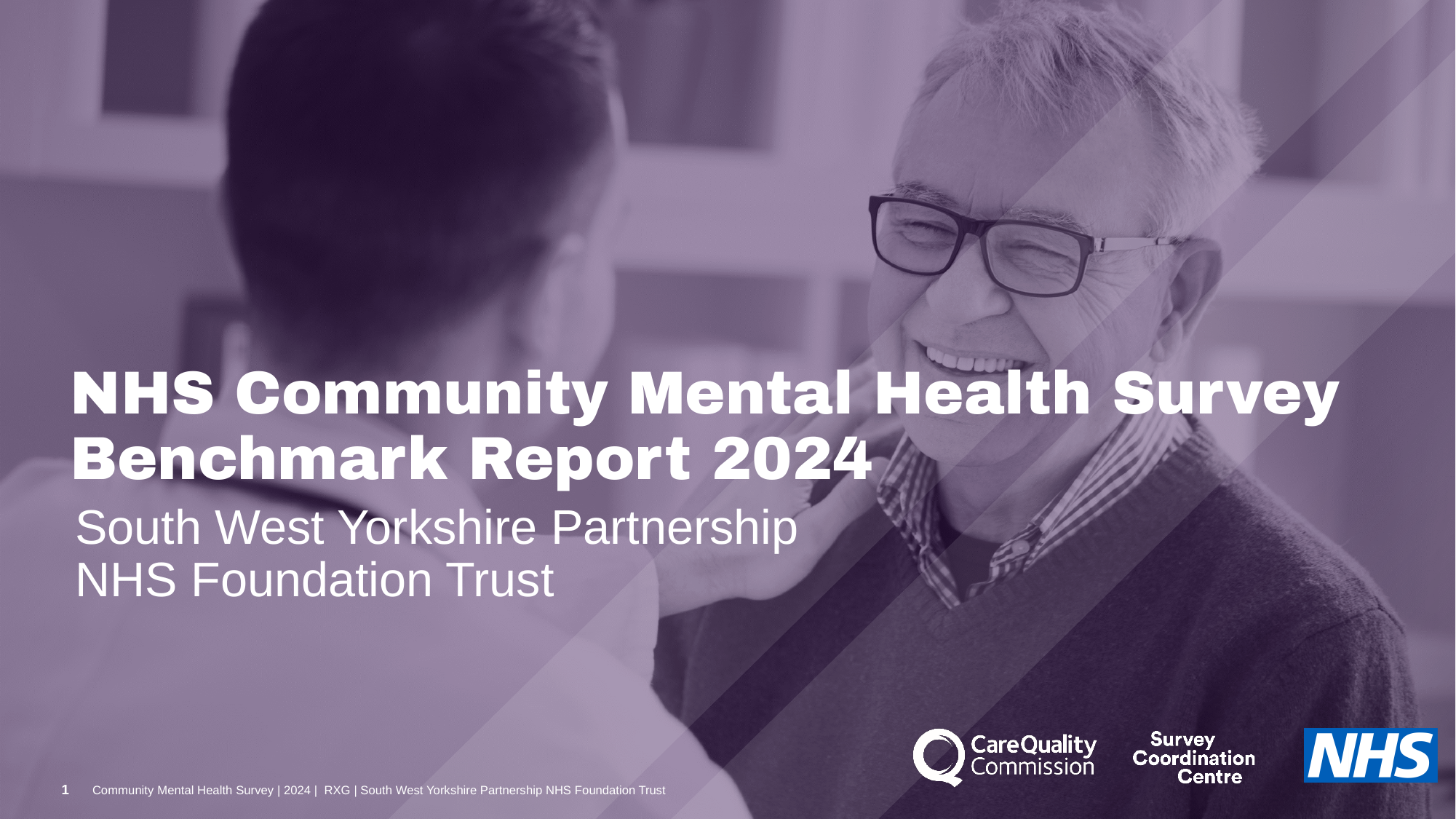

NHS Community Mental Health Survey
Benchmark Report 2024
# South West Yorkshire Partnership NHS Foundation Trust
1